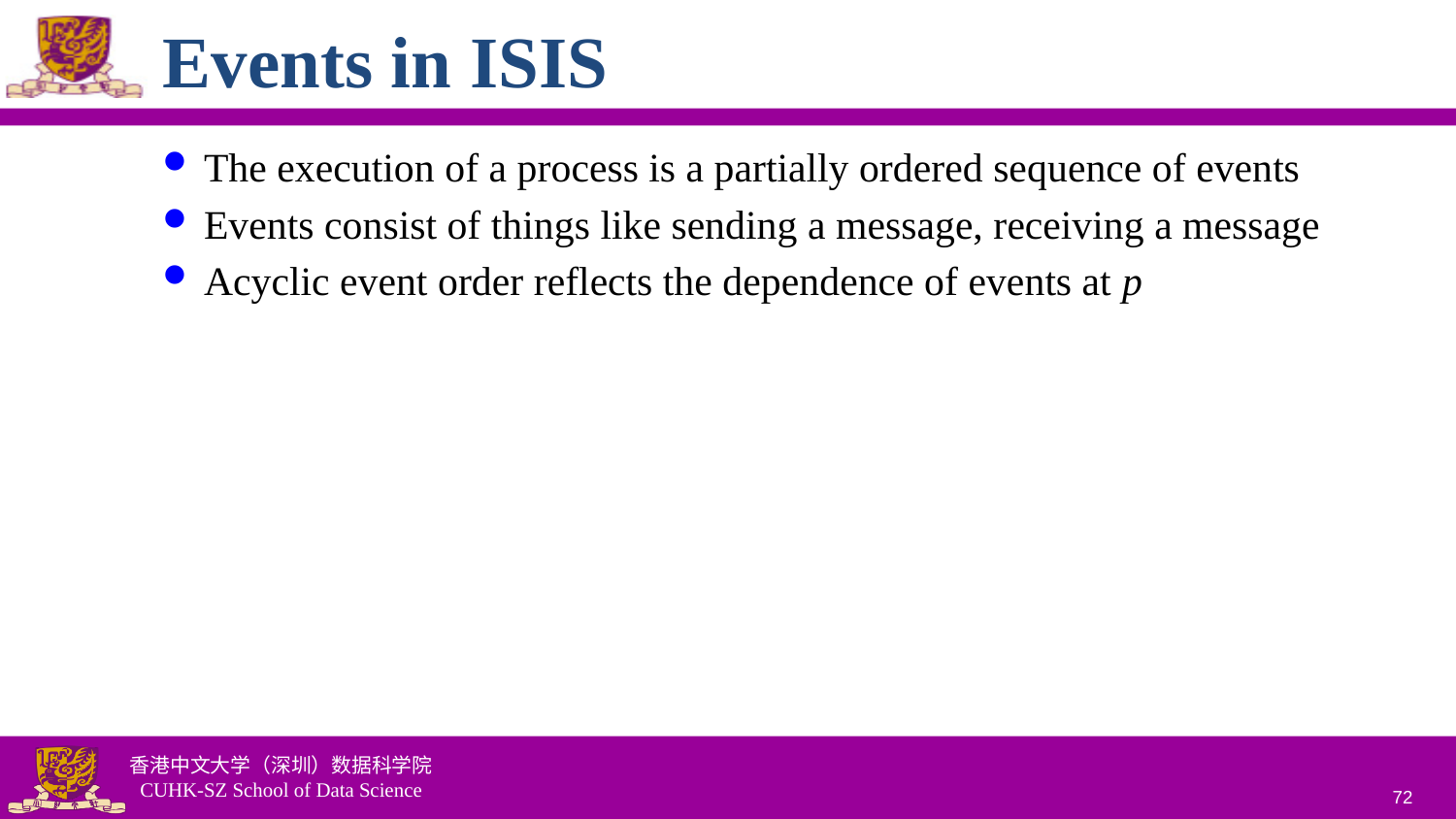

# Events in ISIS
The execution of a process is a partially ordered sequence of events
Events consist of things like sending a message, receiving a message
Acyclic event order reflects the dependence of events at p
72